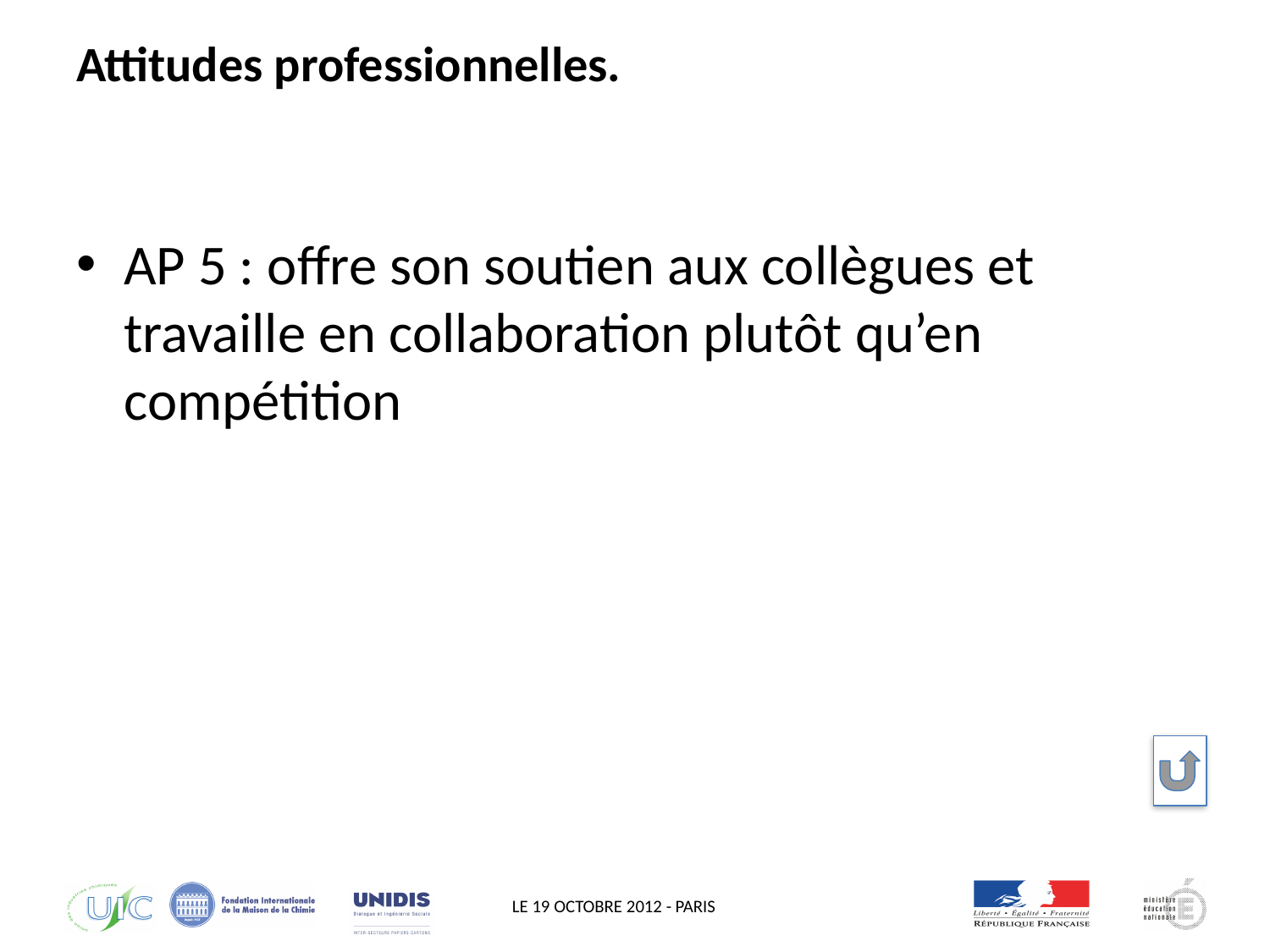

# Attitudes professionnelles.
AP 5 : offre son soutien aux collègues et travaille en collaboration plutôt qu’en compétition